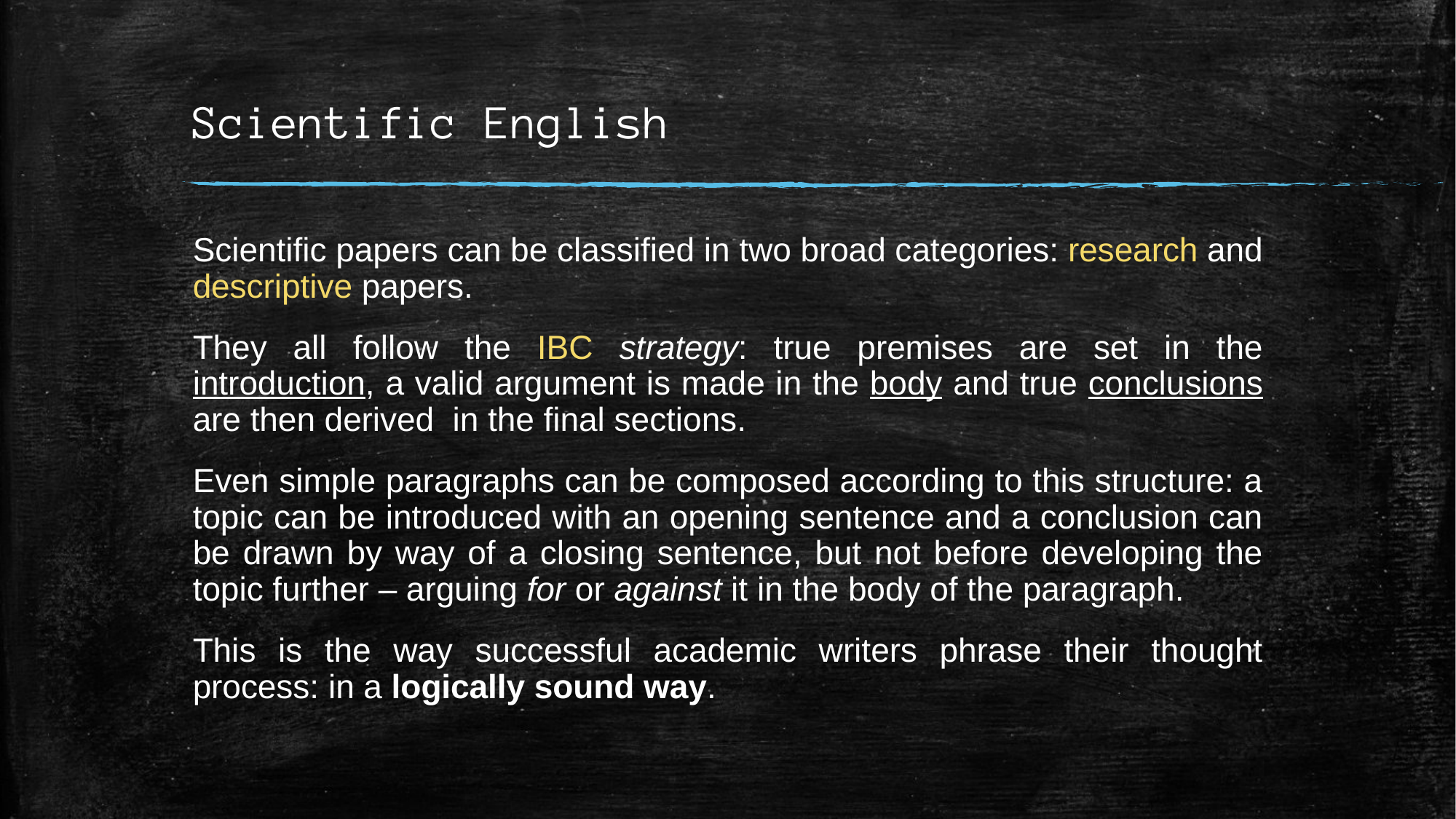

# Scientific English
Scientific papers can be classified in two broad categories: research and descriptive papers.
They all follow the IBC strategy: true premises are set in the introduction, a valid argument is made in the body and true conclusions are then derived  in the final sections.
Even simple paragraphs can be composed according to this structure: a topic can be introduced with an opening sentence and a conclusion can be drawn by way of a closing sentence, but not before developing the topic further – arguing for or against it in the body of the paragraph.
This is the way successful academic writers phrase their thought process: in a logically sound way.